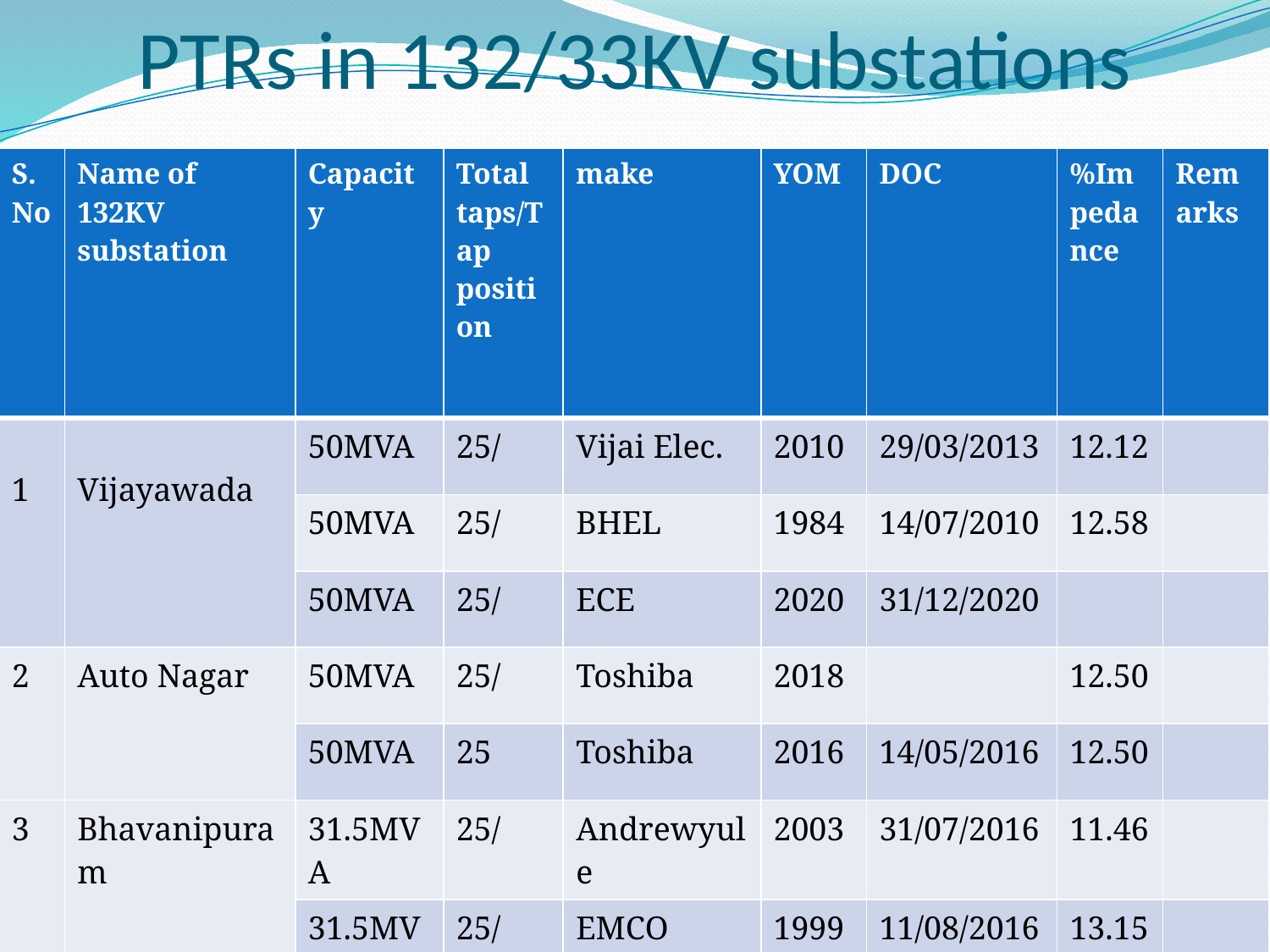

# PTRs in 132/33KV substations
| S.No | Name of 132KV substation | Capacity | Total taps/Tap position | make | YOM | DOC | %Impedance | Remarks |
| --- | --- | --- | --- | --- | --- | --- | --- | --- |
| 1 | Vijayawada | 50MVA | 25/ | Vijai Elec. | 2010 | 29/03/2013 | 12.12 |  |
|  |  | 50MVA | 25/ | BHEL | 1984 | 14/07/2010 | 12.58 |  |
|  |  | 50MVA | 25/ | ECE | 2020 | 31/12/2020 |  |  |
| 2 | Auto Nagar | 50MVA | 25/ | Toshiba | 2018 |  | 12.50 |  |
|  |  | 50MVA | 25 | Toshiba | 2016 | 14/05/2016 | 12.50 |  |
| 3 | Bhavanipuram | 31.5MVA | 25/ | Andrewyule | 2003 | 31/07/2016 | 11.46 |  |
|  |  | 31.5MVA | 25/ | EMCO | 1999 | 11/08/2016 | 13.15 |  |